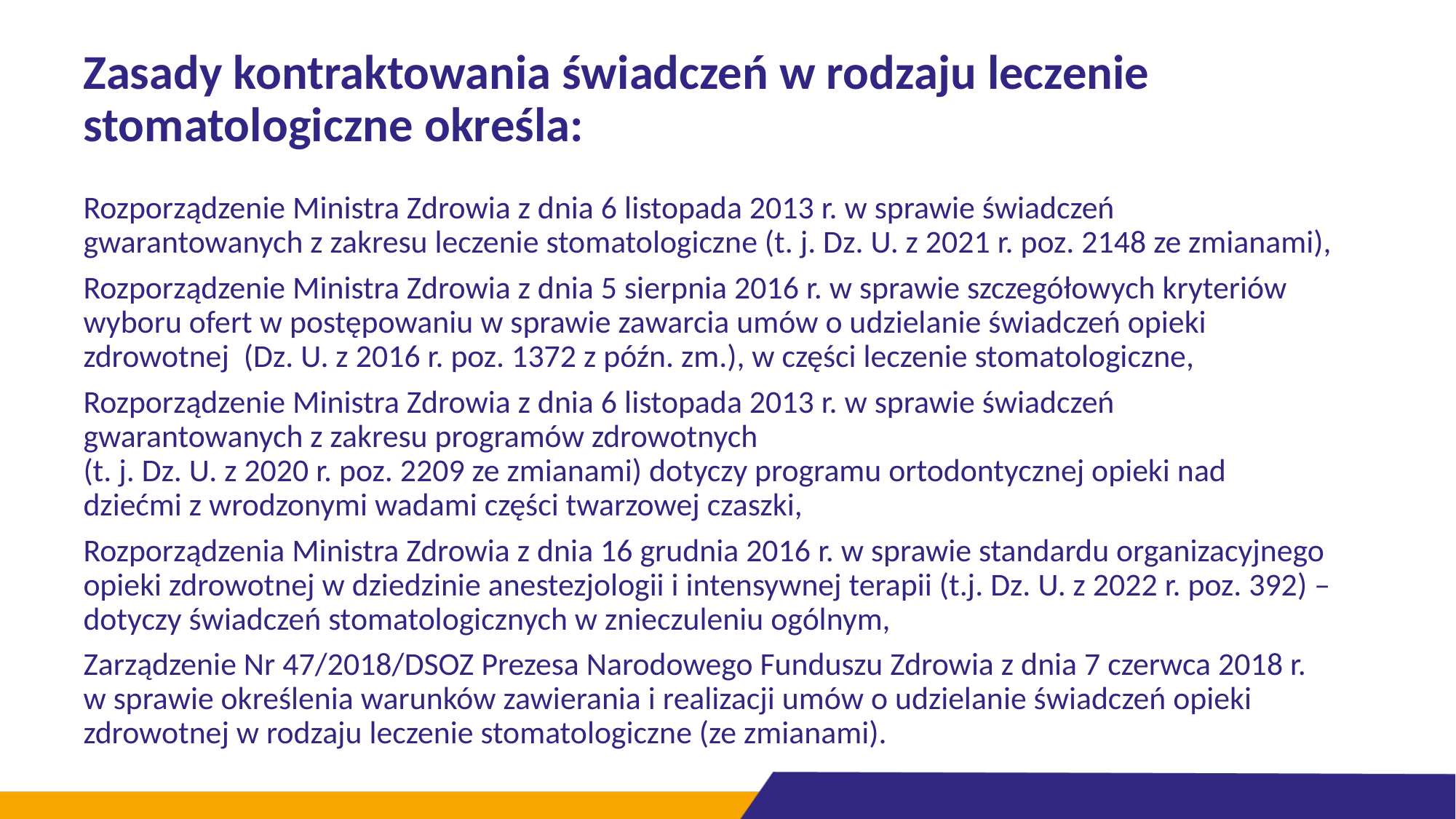

# Zasady kontraktowania świadczeń w rodzaju leczenie stomatologiczne określa:
Rozporządzenie Ministra Zdrowia z dnia 6 listopada 2013 r. w sprawie świadczeń gwarantowanych z zakresu leczenie stomatologiczne (t. j. Dz. U. z 2021 r. poz. 2148 ze zmianami),
Rozporządzenie Ministra Zdrowia z dnia 5 sierpnia 2016 r. w sprawie szczegółowych kryteriów wyboru ofert w postępowaniu w sprawie zawarcia umów o udzielanie świadczeń opieki zdrowotnej  (Dz. U. z 2016 r. poz. 1372 z późn. zm.), w części leczenie stomatologiczne,
Rozporządzenie Ministra Zdrowia z dnia 6 listopada 2013 r. w sprawie świadczeń gwarantowanych z zakresu programów zdrowotnych
(t. j. Dz. U. z 2020 r. poz. 2209 ze zmianami) dotyczy programu ortodontycznej opieki nad dziećmi z wrodzonymi wadami części twarzowej czaszki,
Rozporządzenia Ministra Zdrowia z dnia 16 grudnia 2016 r. w sprawie standardu organizacyjnego opieki zdrowotnej w dziedzinie anestezjologii i intensywnej terapii (t.j. Dz. U. z 2022 r. poz. 392) – dotyczy świadczeń stomatologicznych w znieczuleniu ogólnym,
Zarządzenie Nr 47/2018/DSOZ Prezesa Narodowego Funduszu Zdrowia z dnia 7 czerwca 2018 r. w sprawie określenia warunków zawierania i realizacji umów o udzielanie świadczeń opieki zdrowotnej w rodzaju leczenie stomatologiczne (ze zmianami).